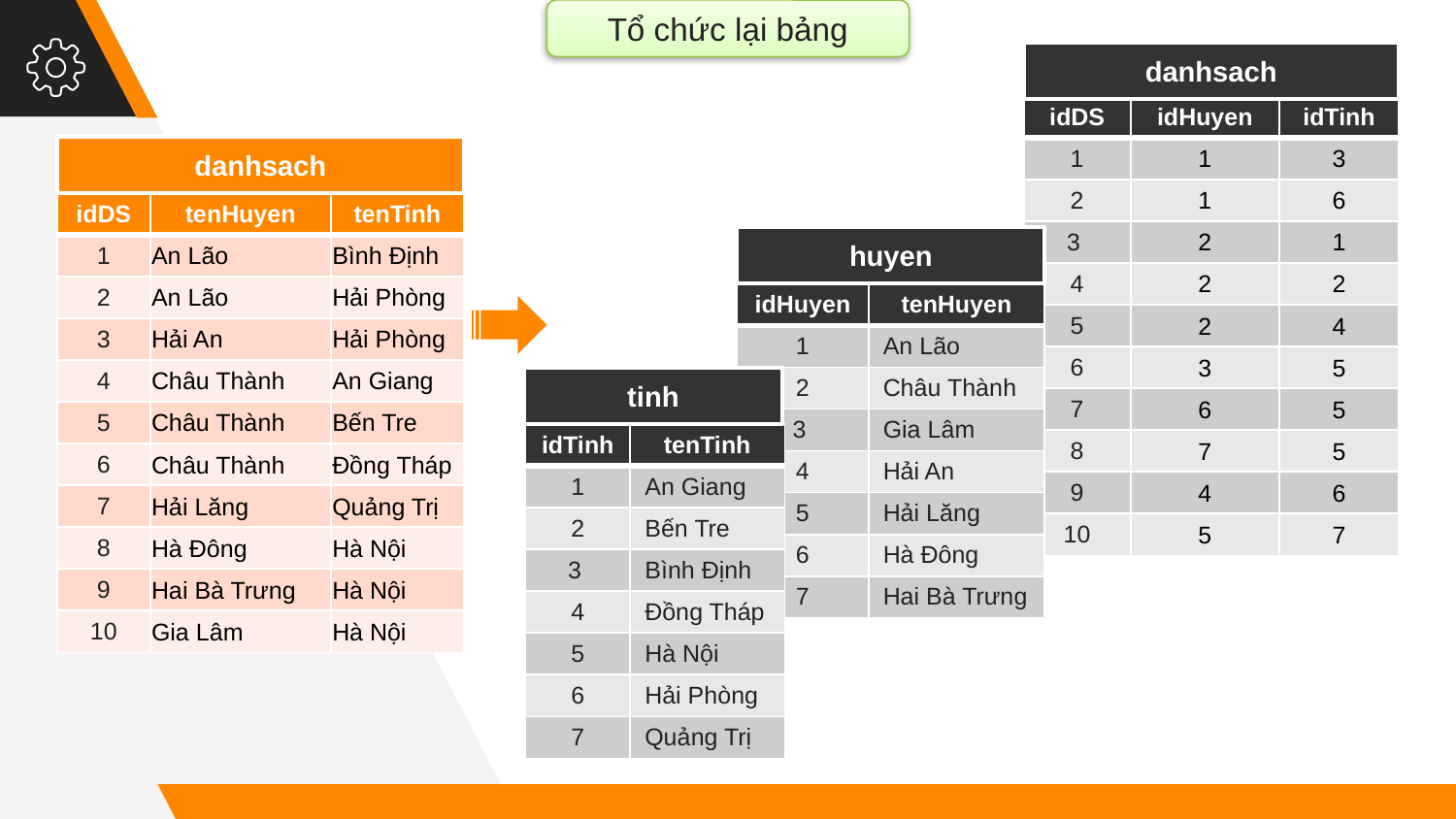

Tổ chức lại bảng

danhsach
| idDS | idHuyen | idTinh |
| --- | --- | --- |
| 1 | 1 | 3 |
| 2 | 1 | 6 |
| 3 | 2 | 1 |
| 4 | 2 | 2 |
| 5 | 2 | 4 |
| 6 | 3 | 5 |
| 7 | 6 | 5 |
| 8 | 7 | 5 |
| 9 | 4 | 6 |
| 10 | 5 | 7 |
danhsach
| idDS | tenHuyen | tenTinh |
| --- | --- | --- |
| 1 | An Lão | Bình Định |
| 2 | An Lão | Hải Phòng |
| 3 | Hải An | Hải Phòng |
| 4 | Châu Thành | An Giang |
| 5 | Châu Thành | Bến Tre |
| 6 | Châu Thành | Đồng Tháp |
| 7 | Hải Lăng | Quảng Trị |
| 8 | Hà Đông | Hà Nội |
| 9 | Hai Bà Trưng | Hà Nội |
| 10 | Gia Lâm | Hà Nội |
huyen
| idHuyen | tenHuyen |
| --- | --- |
| 1 | An Lão |
| 2 | Châu Thành |
| 3 | Gia Lâm |
| 4 | Hải An |
| 5 | Hải Lăng |
| 6 | Hà Đông |
| 7 | Hai Bà Trưng |

tinh
| idTinh | tenTinh |
| --- | --- |
| 1 | An Giang |
| 2 | Bến Tre |
| 3 | Bình Định |
| 4 | Đồng Tháp |
| 5 | Hà Nội |
| 6 | Hải Phòng |
| 7 | Quảng Trị |